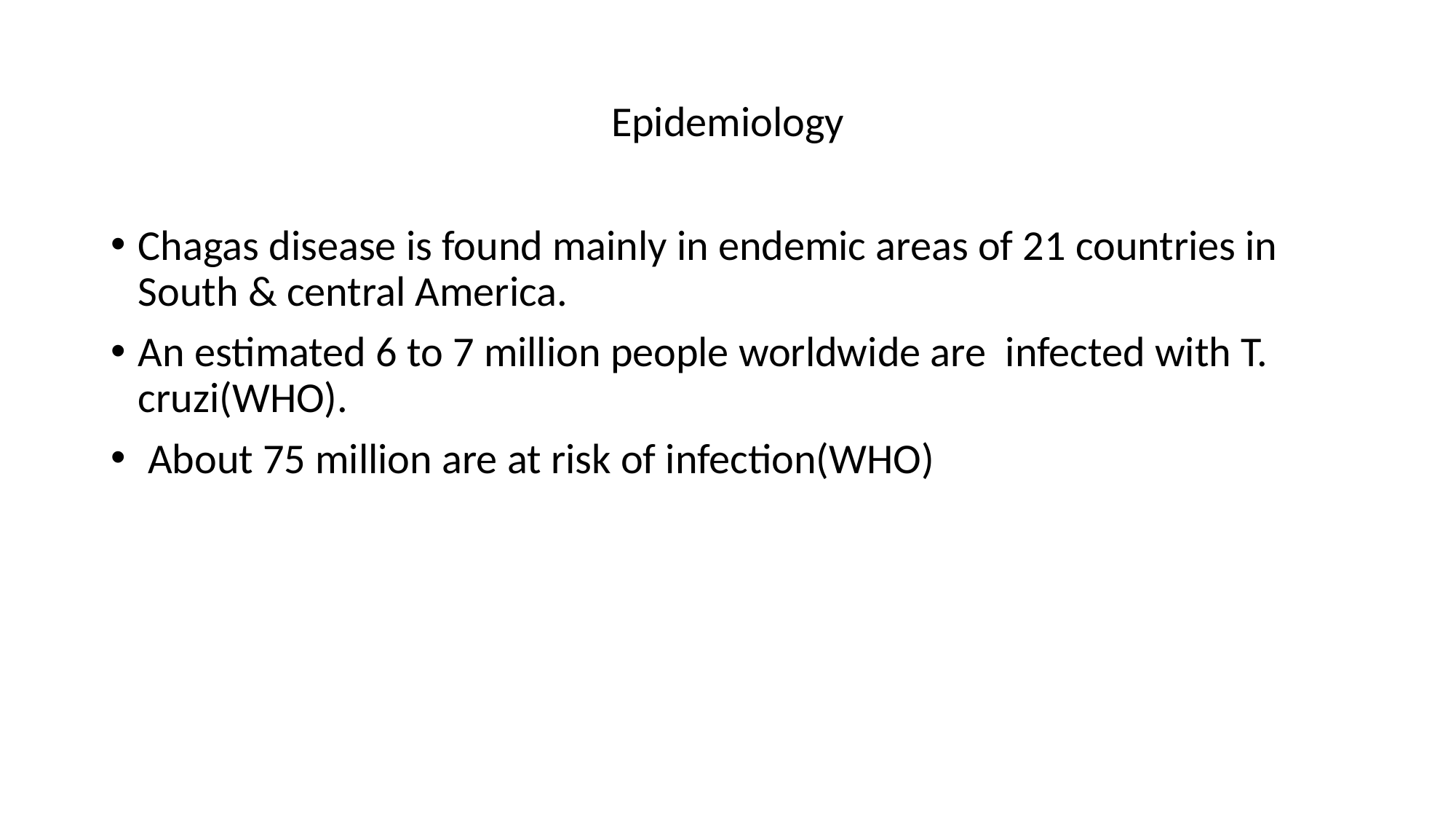

# Epidemiology
Chagas disease is found mainly in endemic areas of 21 countries in South & central America.
An estimated 6 to 7 million people worldwide are  infected with T. cruzi(WHO).
 About 75 million are at risk of infection(WHO)